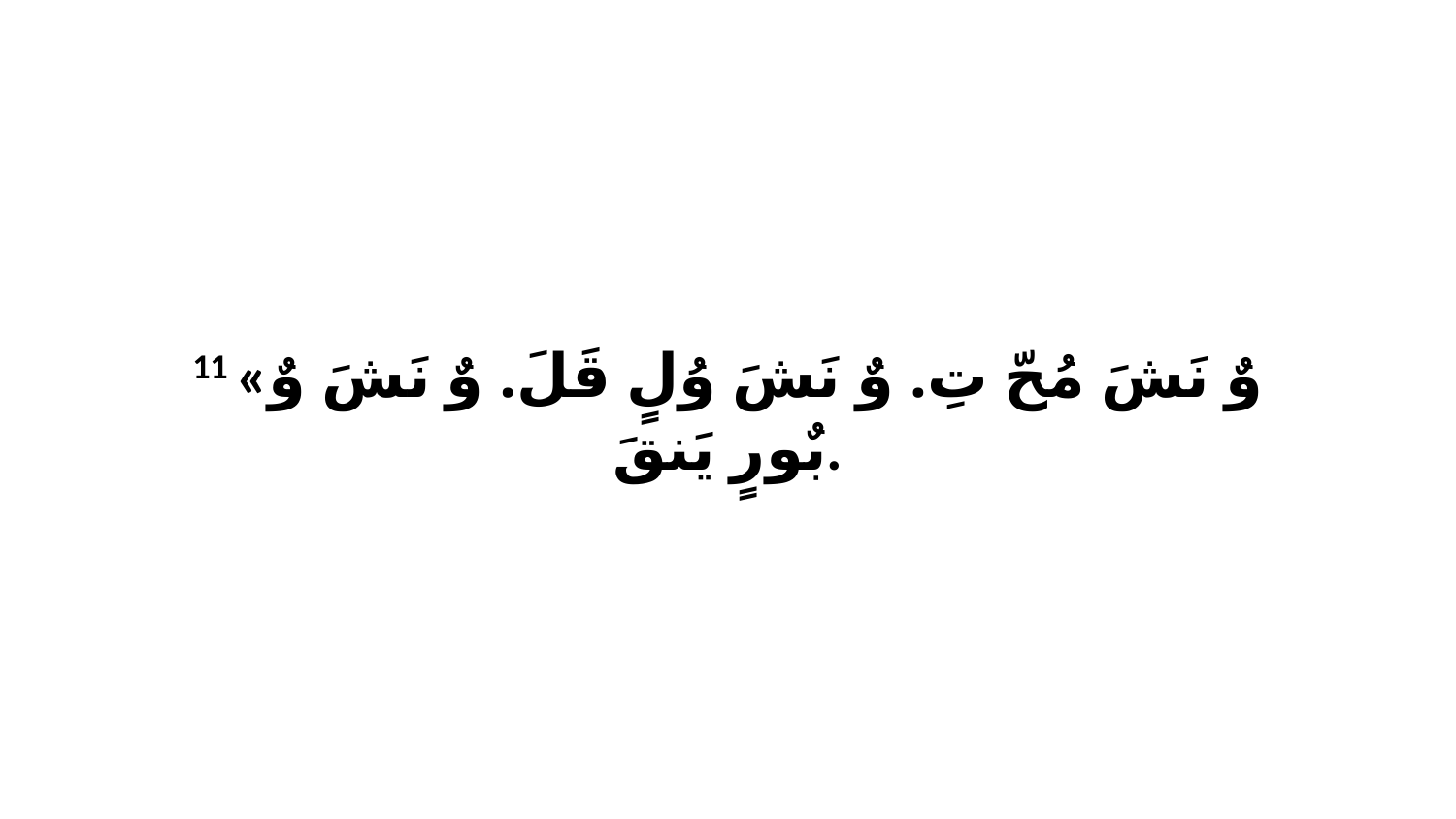

11 «وٌ نَشَ مُحّ تِ. وٌ نَشَ وُلٍ قَلَ. وٌ نَشَ وٌ بٌورٍ يَنقَ.